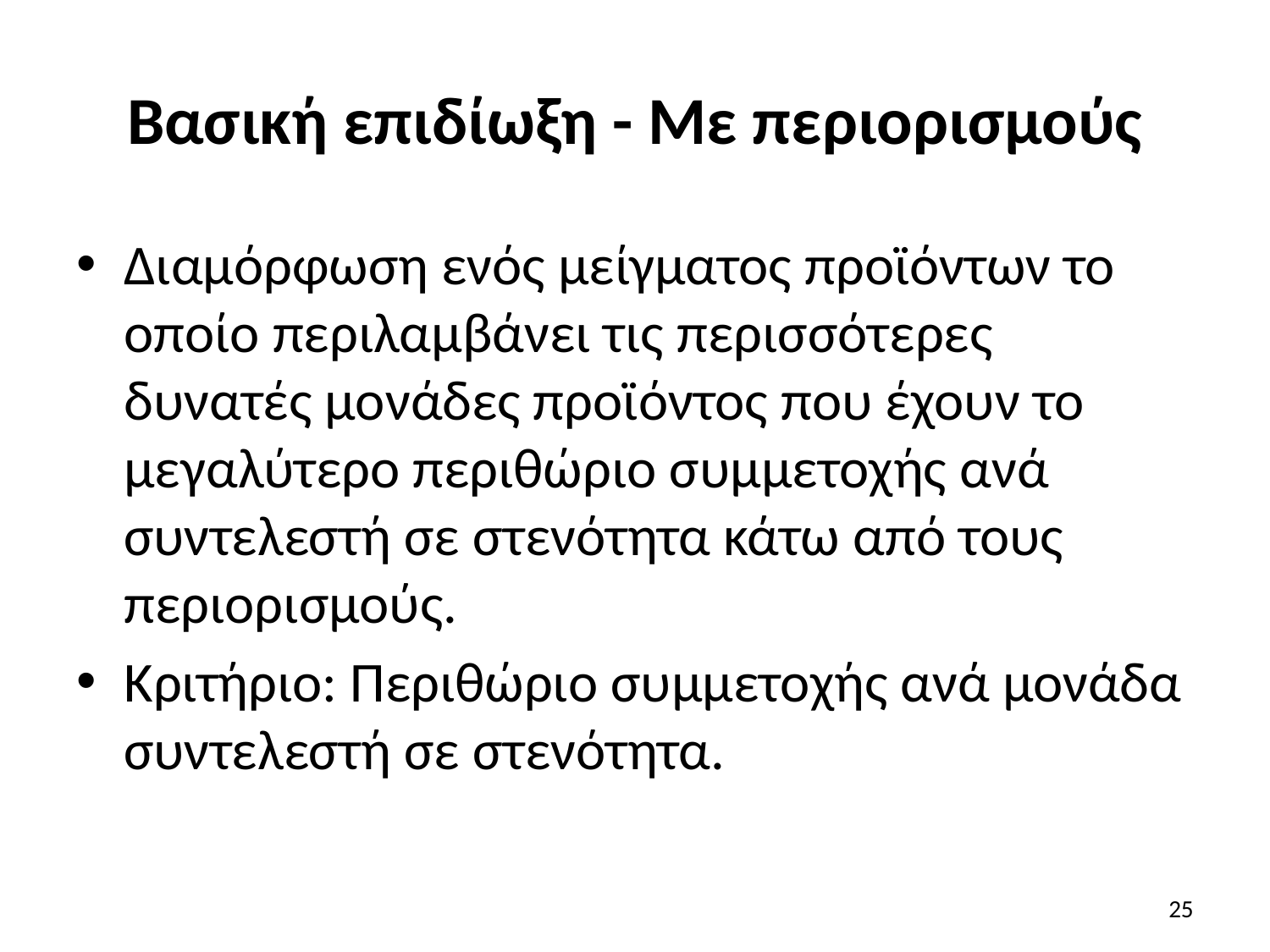

# Βασική επιδίωξη - Με περιορισμούς
Διαμόρφωση ενός μείγματος προϊόντων το οποίο περιλαμβάνει τις περισσότερες δυνατές μονάδες προϊόντος που έχουν το μεγαλύτερο περιθώριο συμμετοχής ανά συντελεστή σε στενότητα κάτω από τους περιορισμούς.
Κριτήριο: Περιθώριο συμμετοχής ανά μονάδα συντελεστή σε στενότητα.
25